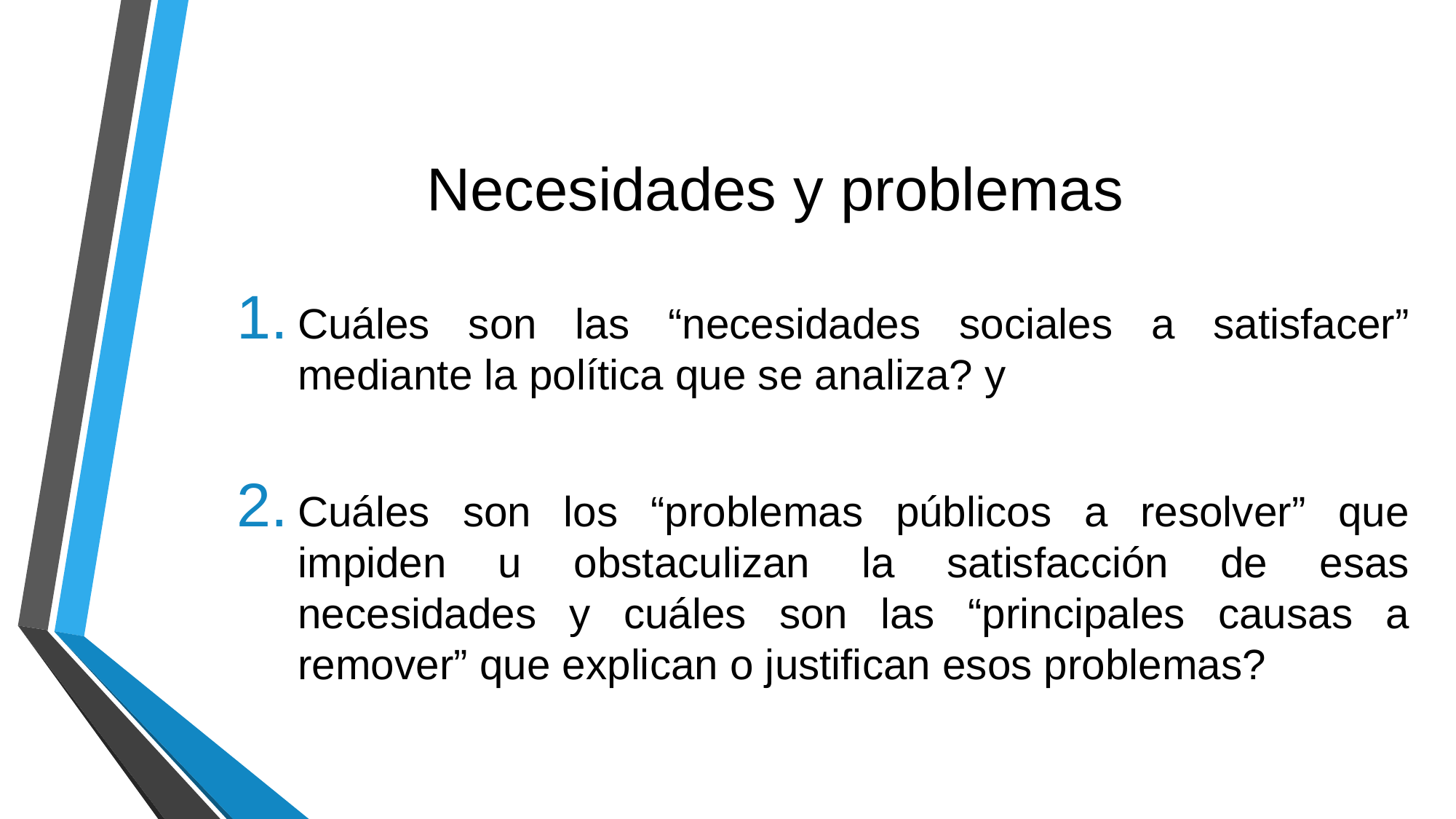

# Necesidades y problemas
Cuáles son las “necesidades sociales a satisfacer” mediante la política que se analiza? y

Cuáles son los “problemas públicos a resolver” que impiden u obstaculizan la satisfacción de esas necesidades y cuáles son las “principales causas a remover” que explican o justifican esos problemas?